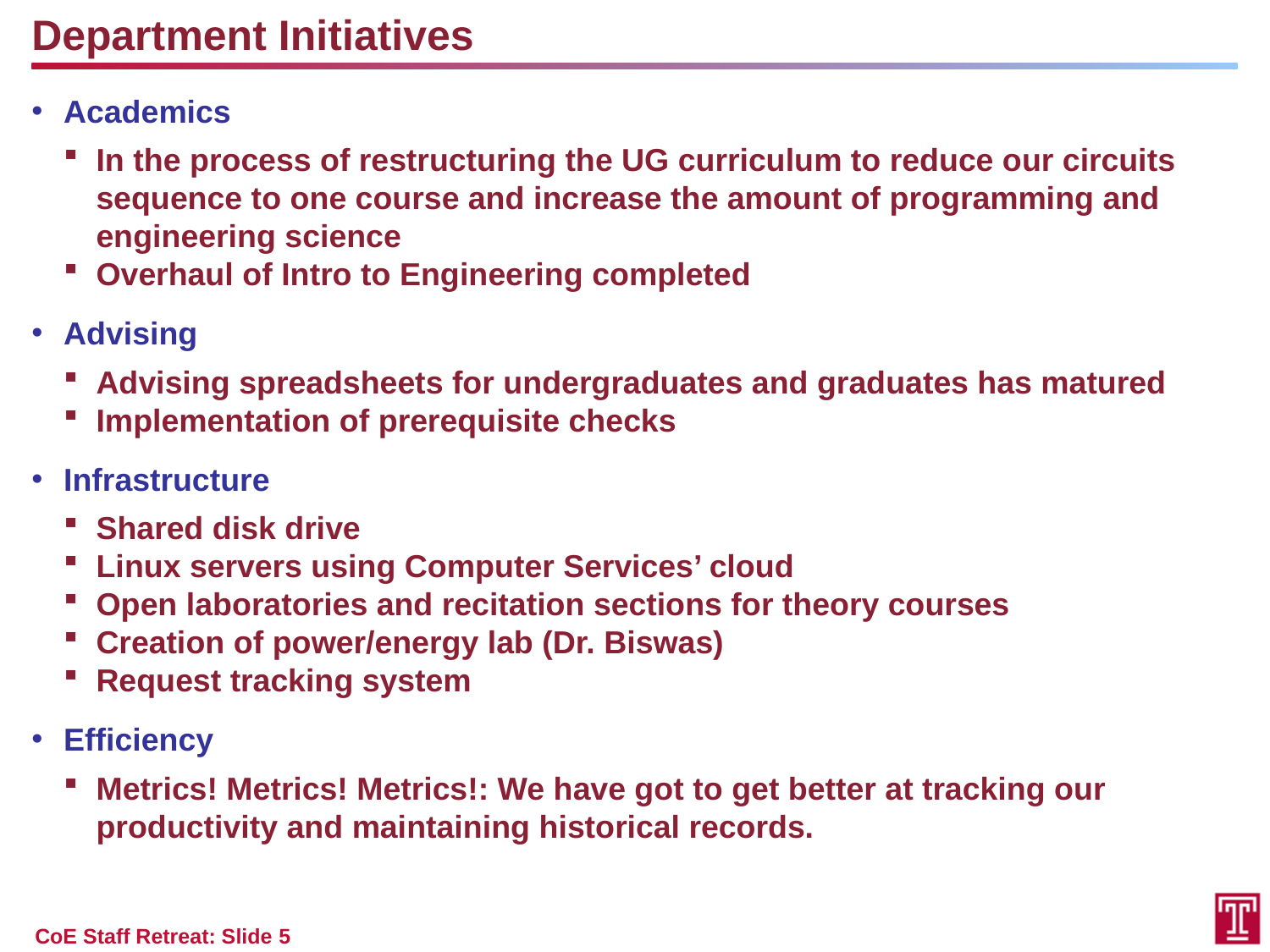

Department Initiatives
Academics
In the process of restructuring the UG curriculum to reduce our circuits sequence to one course and increase the amount of programming and engineering science
Overhaul of Intro to Engineering completed
Advising
Advising spreadsheets for undergraduates and graduates has matured
Implementation of prerequisite checks
Infrastructure
Shared disk drive
Linux servers using Computer Services’ cloud
Open laboratories and recitation sections for theory courses
Creation of power/energy lab (Dr. Biswas)
Request tracking system
Efficiency
Metrics! Metrics! Metrics!: We have got to get better at tracking our productivity and maintaining historical records.